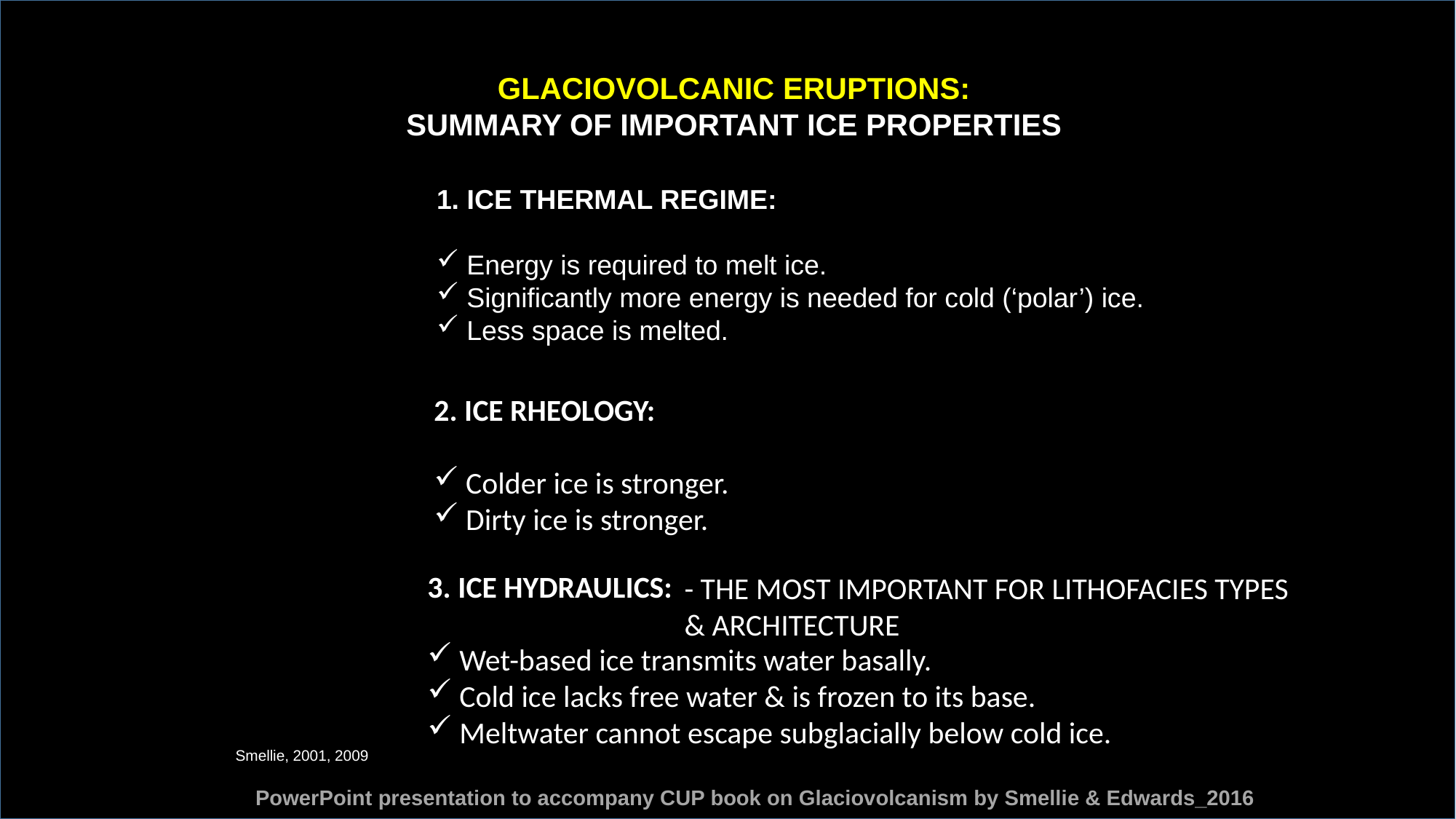

GLACIOVOLCANIC ERUPTIONS:
SUMMARY OF IMPORTANT ICE PROPERTIES
1. ICE THERMAL REGIME:

 Energy is required to melt ice.
 Significantly more energy is needed for cold (‘polar’) ice.
 Less space is melted.

2. ICE RHEOLOGY:

 Colder ice is stronger.
 Dirty ice is stronger.
3. ICE HYDRAULICS:

 Wet-based ice transmits water basally.
 Cold ice lacks free water & is frozen to its base.
 Meltwater cannot escape subglacially below cold ice.
- THE MOST IMPORTANT FOR LITHOFACIES TYPES
& ARCHITECTURE
Smellie, 2001, 2009